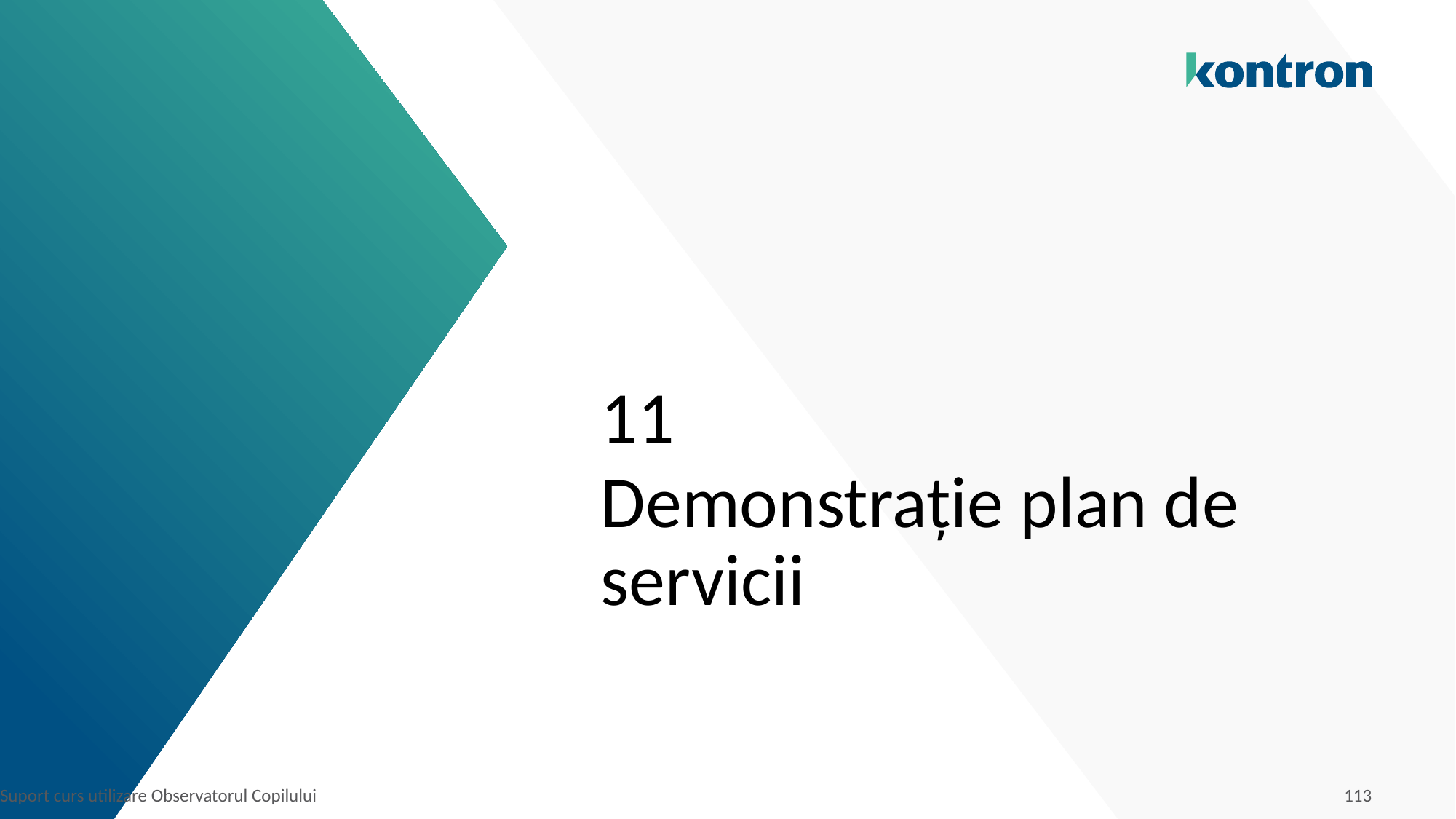

11
# Demonstrație plan de servicii
Suport curs utilizare Observatorul Copilului
113